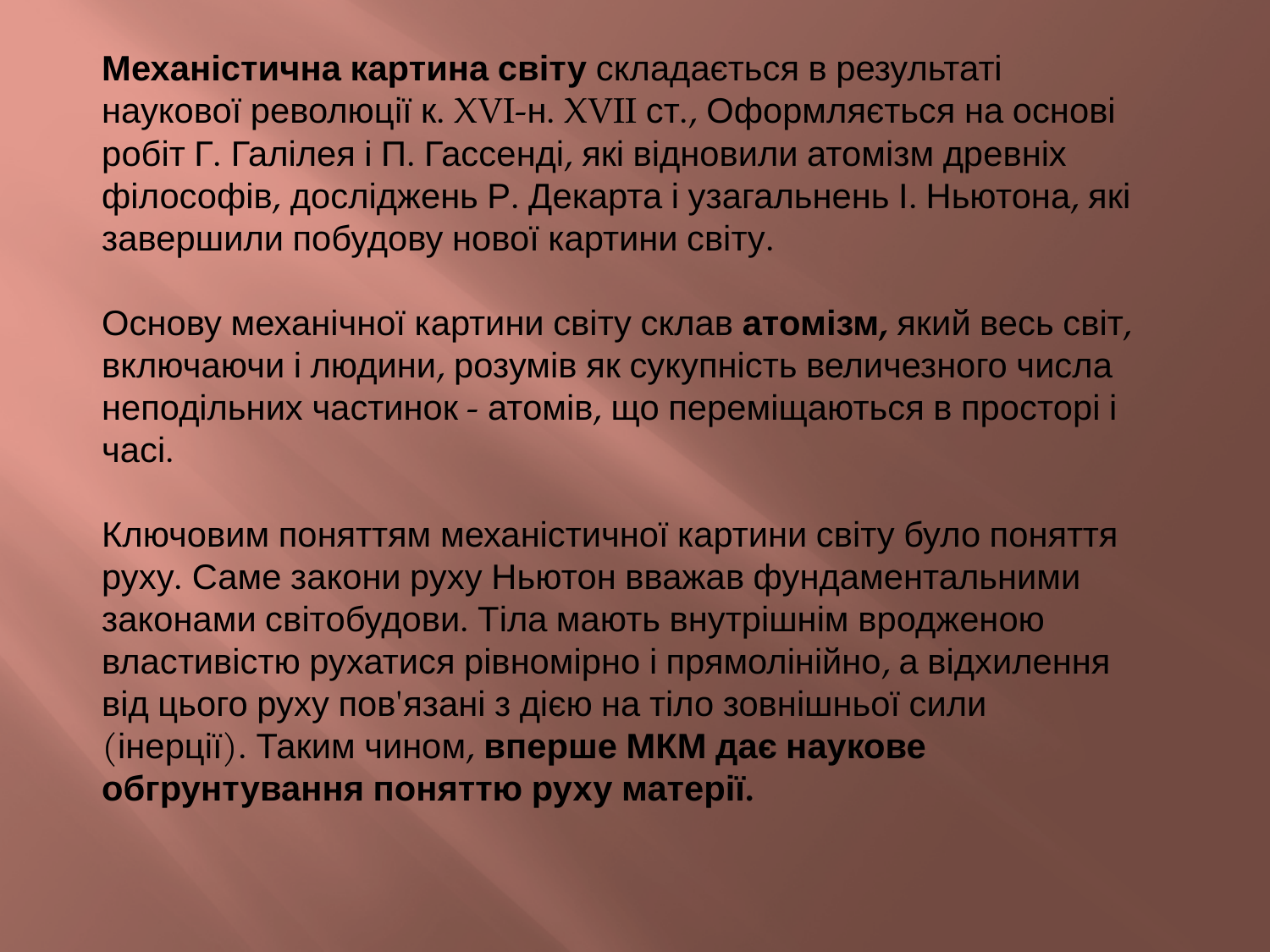

Механістична картина світу складається в результаті наукової революції к. XVI-н. XVII ст., Оформляється на основі робіт Г. Галілея і П. Гассенді, які відновили атомізм древніх філософів, досліджень Р. Декарта і узагальнень І. Ньютона, які завершили побудову нової картини світу.
Основу механічної картини світу склав атомізм, який весь світ, включаючи і людини, розумів як сукупність величезного числа неподільних частинок - атомів, що переміщаються в просторі і часі. 
Ключовим поняттям механістичної картини світу було поняття руху. Саме закони руху Ньютон вважав фундаментальними законами світобудови. Тіла мають внутрішнім вродженою властивістю рухатися рівномірно і прямолінійно, а відхилення від цього руху пов'язані з дією на тіло зовнішньої сили (інерції). Таким чином, вперше МКМ дає наукове обгрунтування поняттю руху матерії.